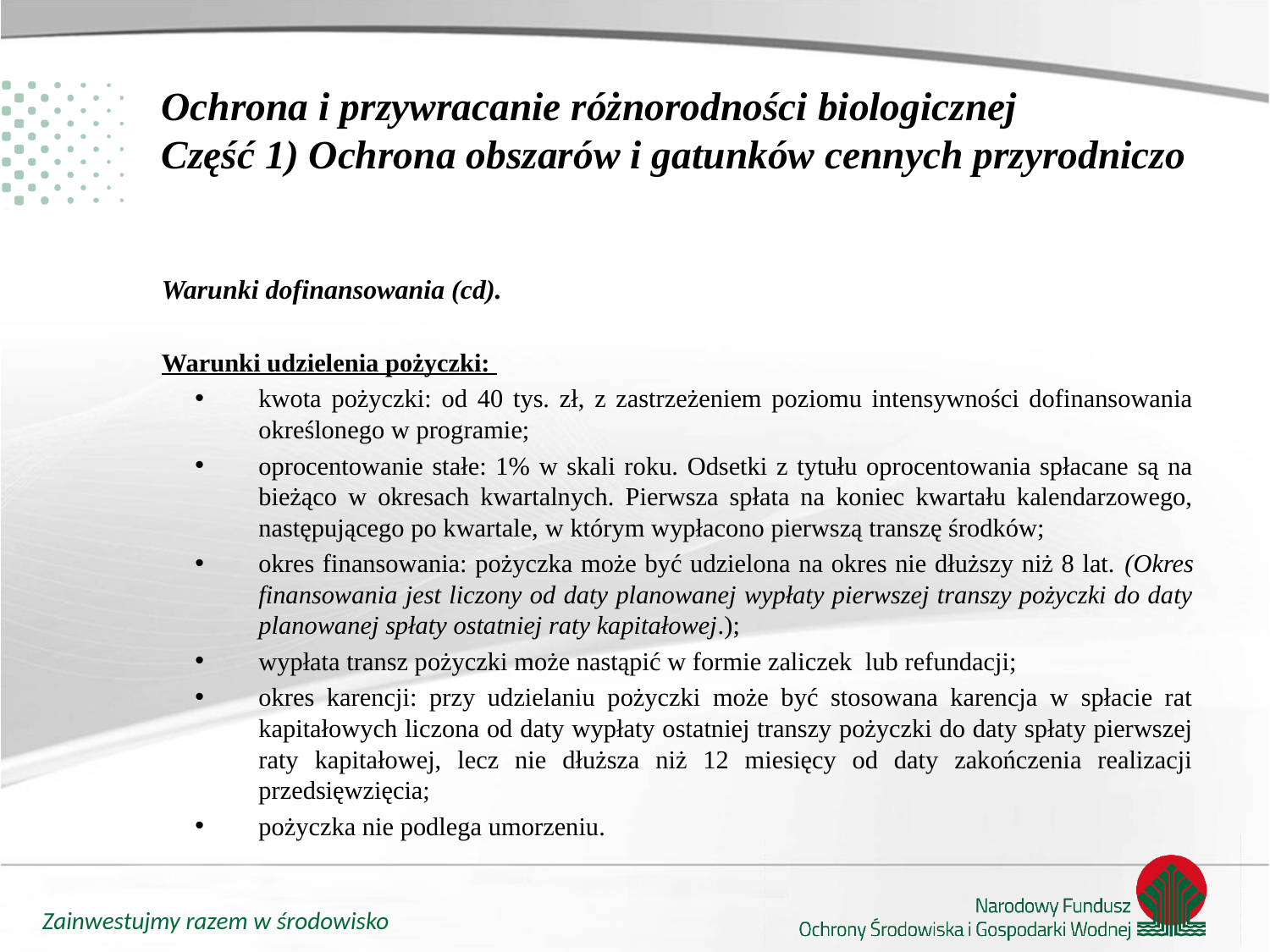

# Ochrona i przywracanie różnorodności biologicznej Część 1) Ochrona obszarów i gatunków cennych przyrodniczo
Warunki dofinansowania (cd).

Warunki udzielenia pożyczki:
kwota pożyczki: od 40 tys. zł, z zastrzeżeniem poziomu intensywności dofinansowania określonego w programie;
oprocentowanie stałe: 1% w skali roku. Odsetki z tytułu oprocentowania spłacane są na bieżąco w okresach kwartalnych. Pierwsza spłata na koniec kwartału kalendarzowego, następującego po kwartale, w którym wypłacono pierwszą transzę środków;
okres finansowania: pożyczka może być udzielona na okres nie dłuższy niż 8 lat. (Okres finansowania jest liczony od daty planowanej wypłaty pierwszej transzy pożyczki do daty planowanej spłaty ostatniej raty kapitałowej.);
wypłata transz pożyczki może nastąpić w formie zaliczek  lub refundacji;
okres karencji: przy udzielaniu pożyczki może być stosowana karencja w spłacie rat kapitałowych liczona od daty wypłaty ostatniej transzy pożyczki do daty spłaty pierwszej raty kapitałowej, lecz nie dłuższa niż 12 miesięcy od daty zakończenia realizacji przedsięwzięcia;
pożyczka nie podlega umorzeniu.